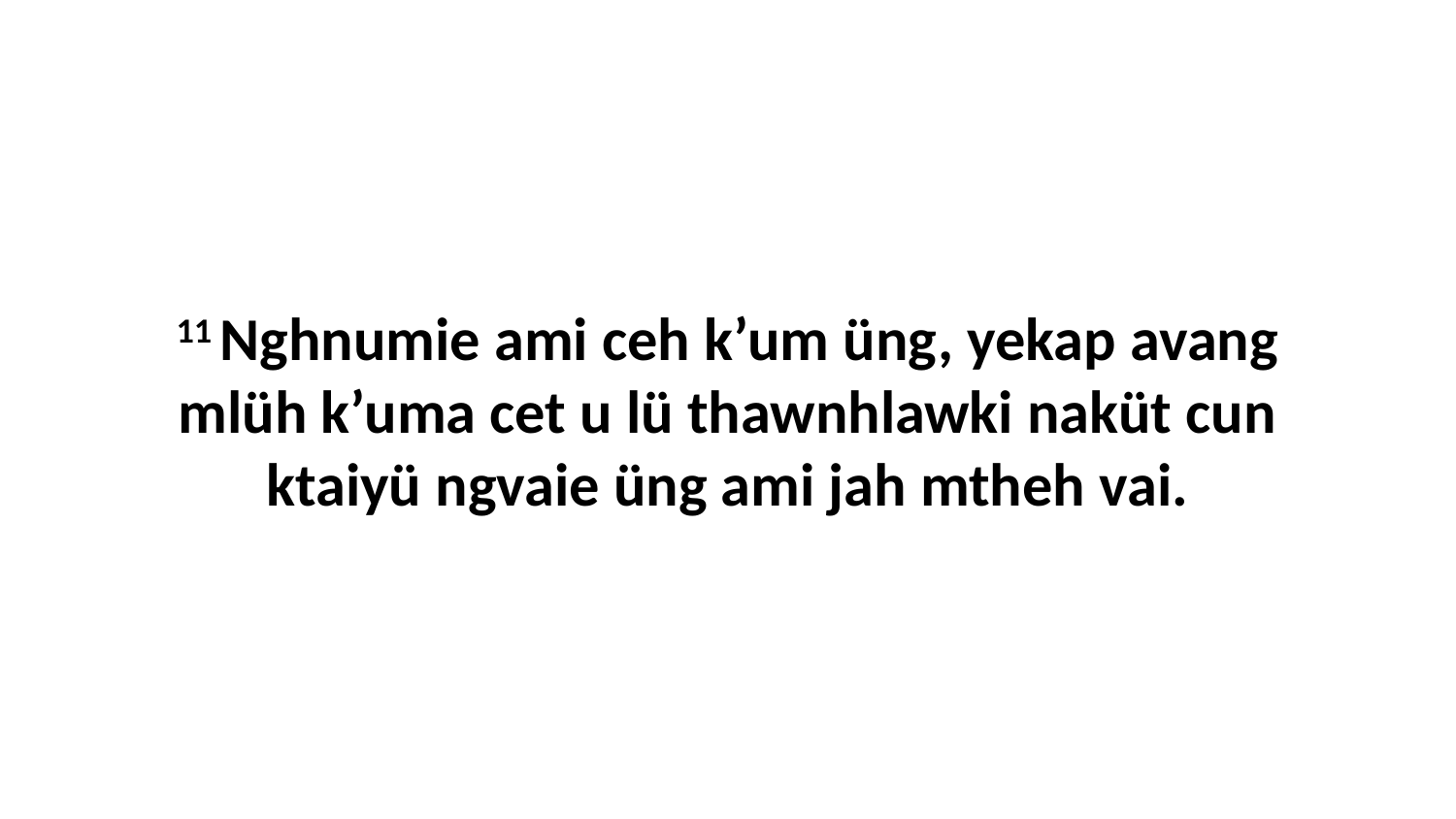

11 Nghnumie ami ceh k’um üng, yekap avang mlüh k’uma cet u lü thawnhlawki naküt cun ktaiyü ngvaie üng ami jah mtheh vai.